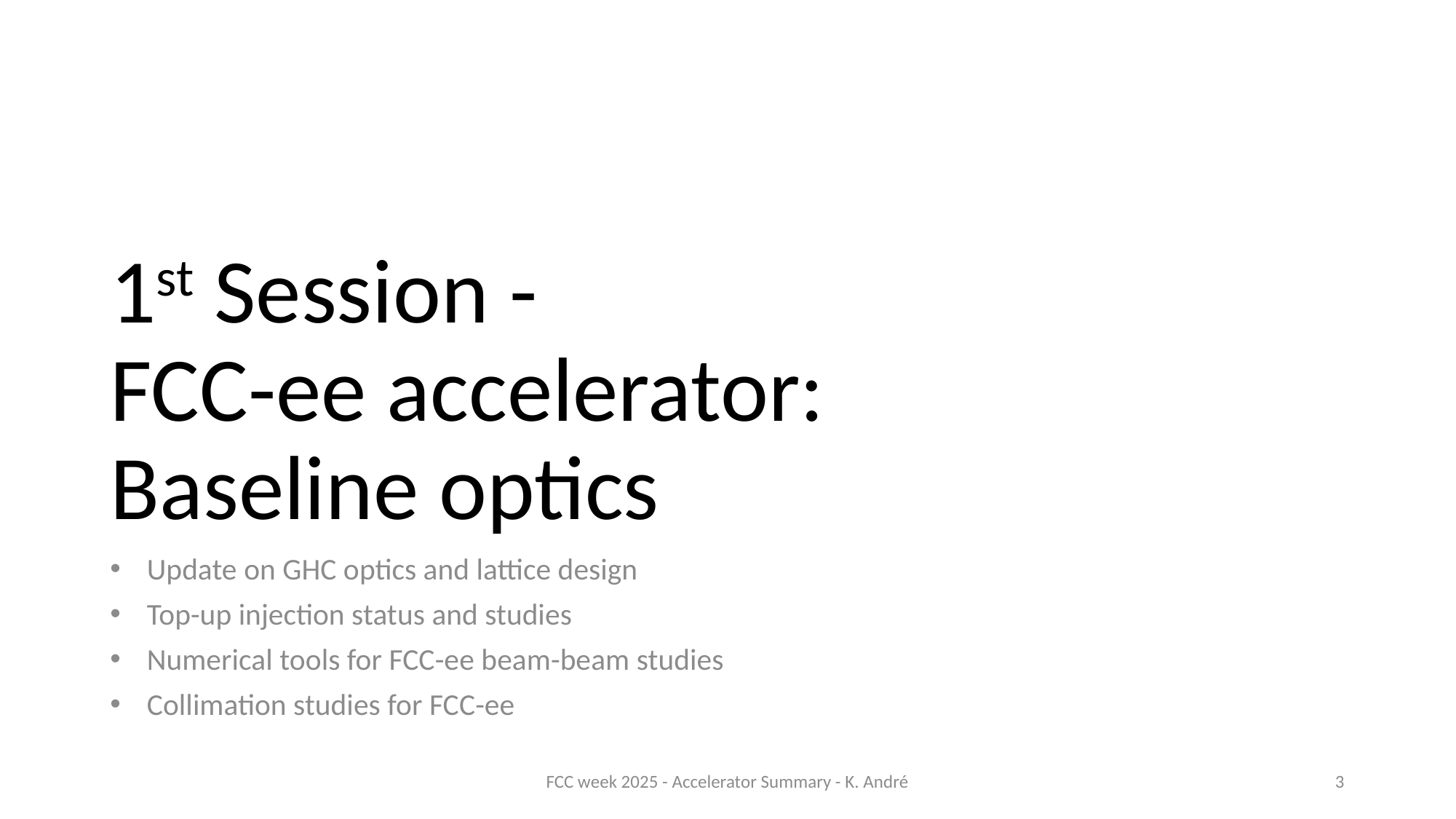

# 1st Session - FCC-ee accelerator: Baseline optics
Update on GHC optics and lattice design
Top-up injection status and studies
Numerical tools for FCC-ee beam-beam studies
Collimation studies for FCC-ee

FCC week 2025 - Accelerator Summary - K. André
3